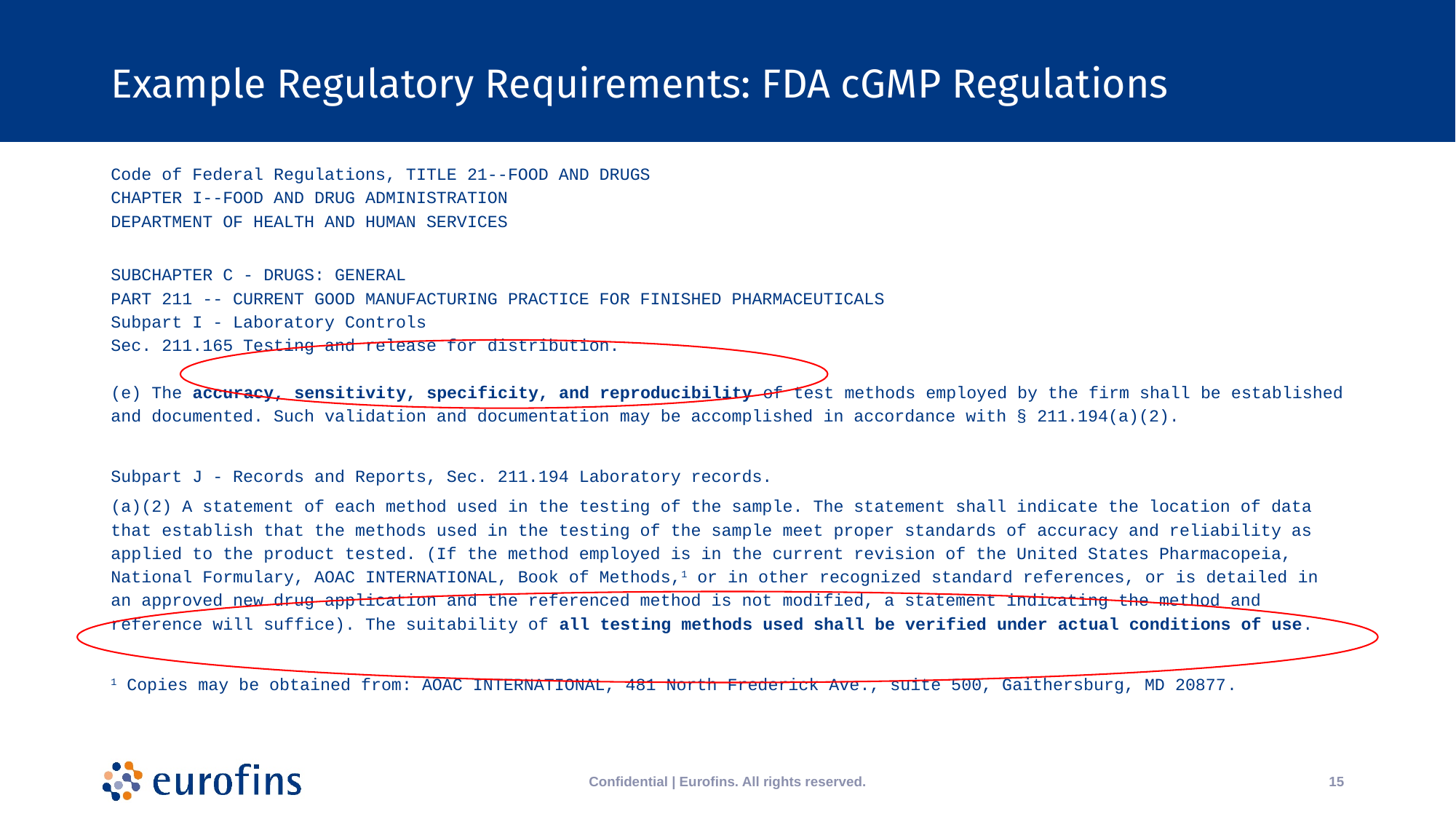

# Example Regulatory Requirements: FDA cGMP Regulations
Code of Federal Regulations, TITLE 21--FOOD AND DRUGS
CHAPTER I--FOOD AND DRUG ADMINISTRATION
DEPARTMENT OF HEALTH AND HUMAN SERVICES

SUBCHAPTER C - DRUGS: GENERAL
PART 211 -- CURRENT GOOD MANUFACTURING PRACTICE FOR FINISHED PHARMACEUTICALS
Subpart I - Laboratory Controls
Sec. 211.165 Testing and release for distribution.

(e) The accuracy, sensitivity, specificity, and reproducibility of test methods employed by the firm shall be established and documented. Such validation and documentation may be accomplished in accordance with § 211.194(a)(2).

Subpart J - Records and Reports, Sec. 211.194 Laboratory records.
(a)(2) A statement of each method used in the testing of the sample. The statement shall indicate the location of data that establish that the methods used in the testing of the sample meet proper standards of accuracy and reliability as applied to the product tested. (If the method employed is in the current revision of the United States Pharmacopeia, National Formulary, AOAC INTERNATIONAL, Book of Methods,1 or in other recognized standard references, or is detailed in an approved new drug application and the referenced method is not modified, a statement indicating the method and reference will suffice). The suitability of all testing methods used shall be verified under actual conditions of use.

1 Copies may be obtained from: AOAC INTERNATIONAL, 481 North Frederick Ave., suite 500, Gaithersburg, MD 20877.

Confidential | Eurofins. All rights reserved.
15